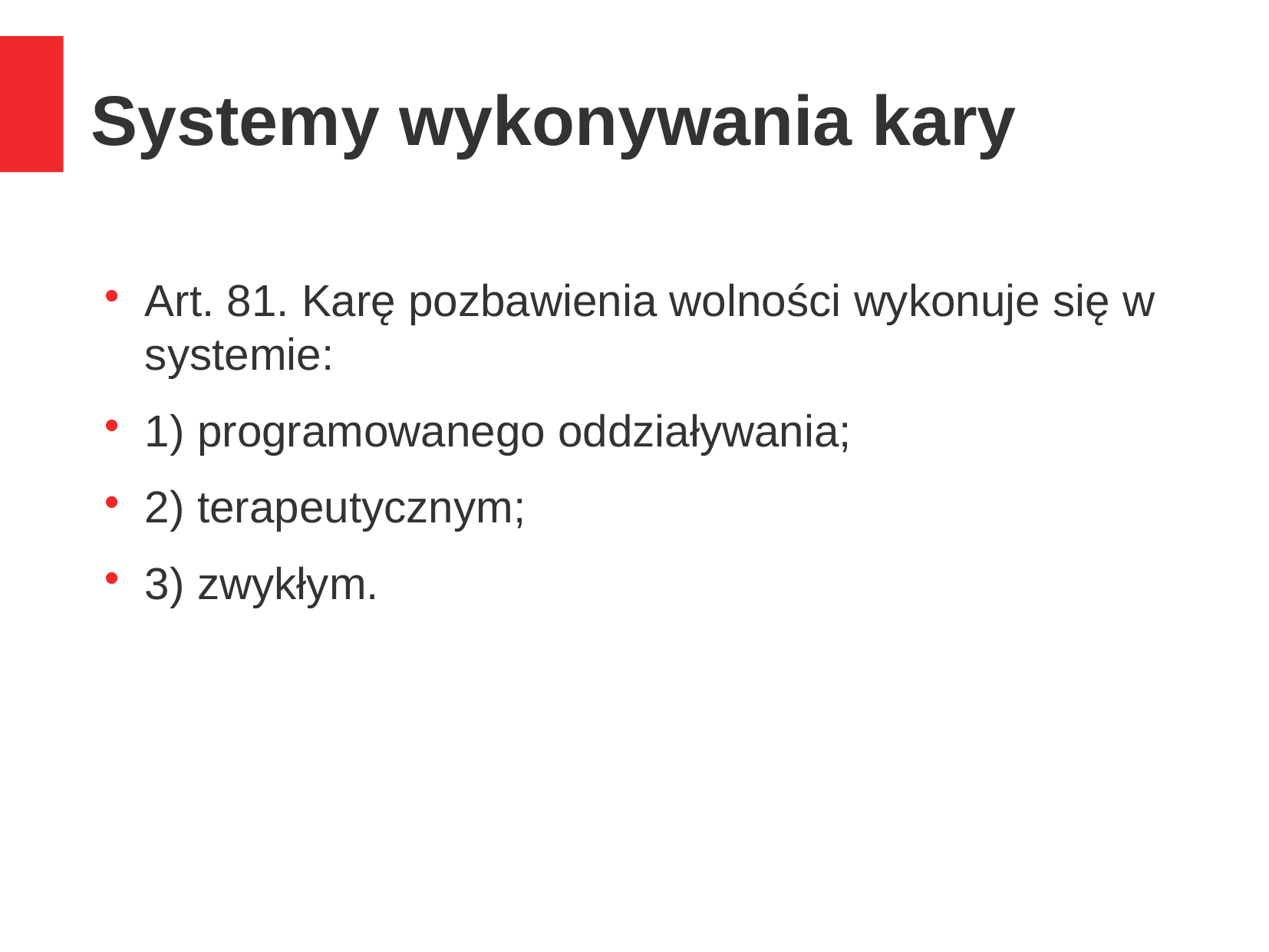

Systemy wykonywania kary
Art. 81. Karę pozbawienia wolności wykonuje się w systemie:
1) programowanego oddziaływania;
2) terapeutycznym;
3) zwykłym.